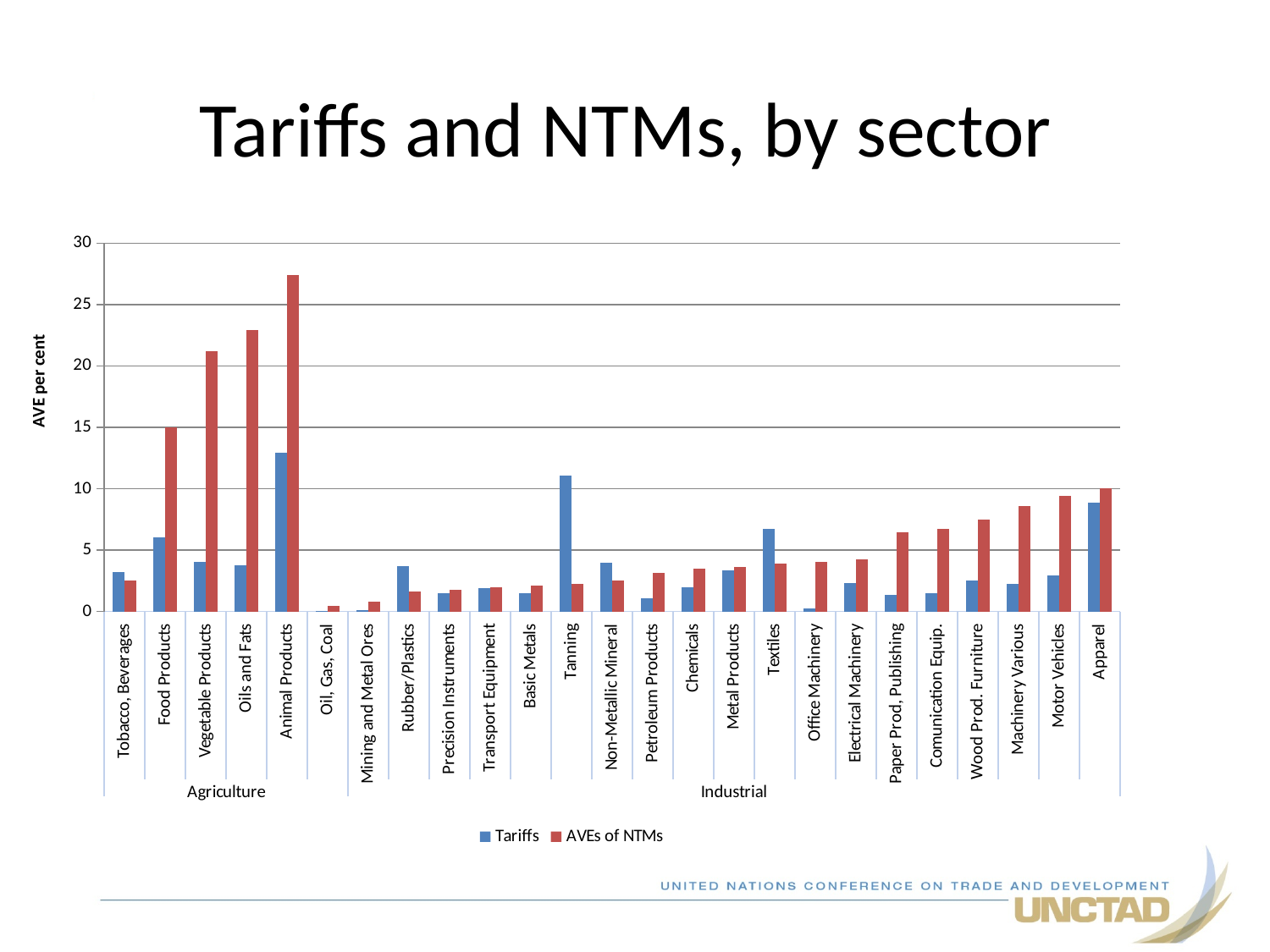

Tariffs and NTMs, by sector

### Chart

| Category | Tariffs | AVEs of NTMs |
|---|---|---|
| Tobacco, Beverages | 3.214075 | 2.53884 |
| Food Products | 6.071034 | 14.99442 |
| Vegetable Products | 4.026081 | 21.20867 |
| Oils and Fats | 3.735097 | 22.92327 |
| Animal Products | 12.96645 | 27.40974 |
| Oil, Gas, Coal | 0.0371443 | 0.4500934 |
| Mining and Metal Ores | 0.1034179 | 0.8050932 |
| Rubber/Plastics | 3.725998 | 1.614601 |
| Precision Instruments | 1.472778 | 1.748234 |
| Transport Equipment | 1.916567 | 1.960016 |
| Basic Metals | 1.484512 | 2.135629 |
| Tanning | 11.04655 | 2.256013 |
| Non-Metallic Mineral | 4.003191 | 2.543004 |
| Petroleum Products | 1.081709 | 3.135795 |
| Chemicals | 1.998946 | 3.498572 |
| Metal Products | 3.367898 | 3.617549 |
| Textiles | 6.704837 | 3.920208 |
| Office Machinery | 0.2593625 | 4.023973 |
| Electrical Machinery | 2.340802 | 4.260974 |
| Paper Prod, Publishing | 1.334743 | 6.426929 |
| Comunication Equip. | 1.495613 | 6.742889 |
| Wood Prod. Furniture | 2.534657 | 7.522238 |
| Machinery Various | 2.230419 | 8.608303 |
| Motor Vehicles | 2.956931 | 9.418795 |
| Apparel | 8.880354 | 10.04119 |